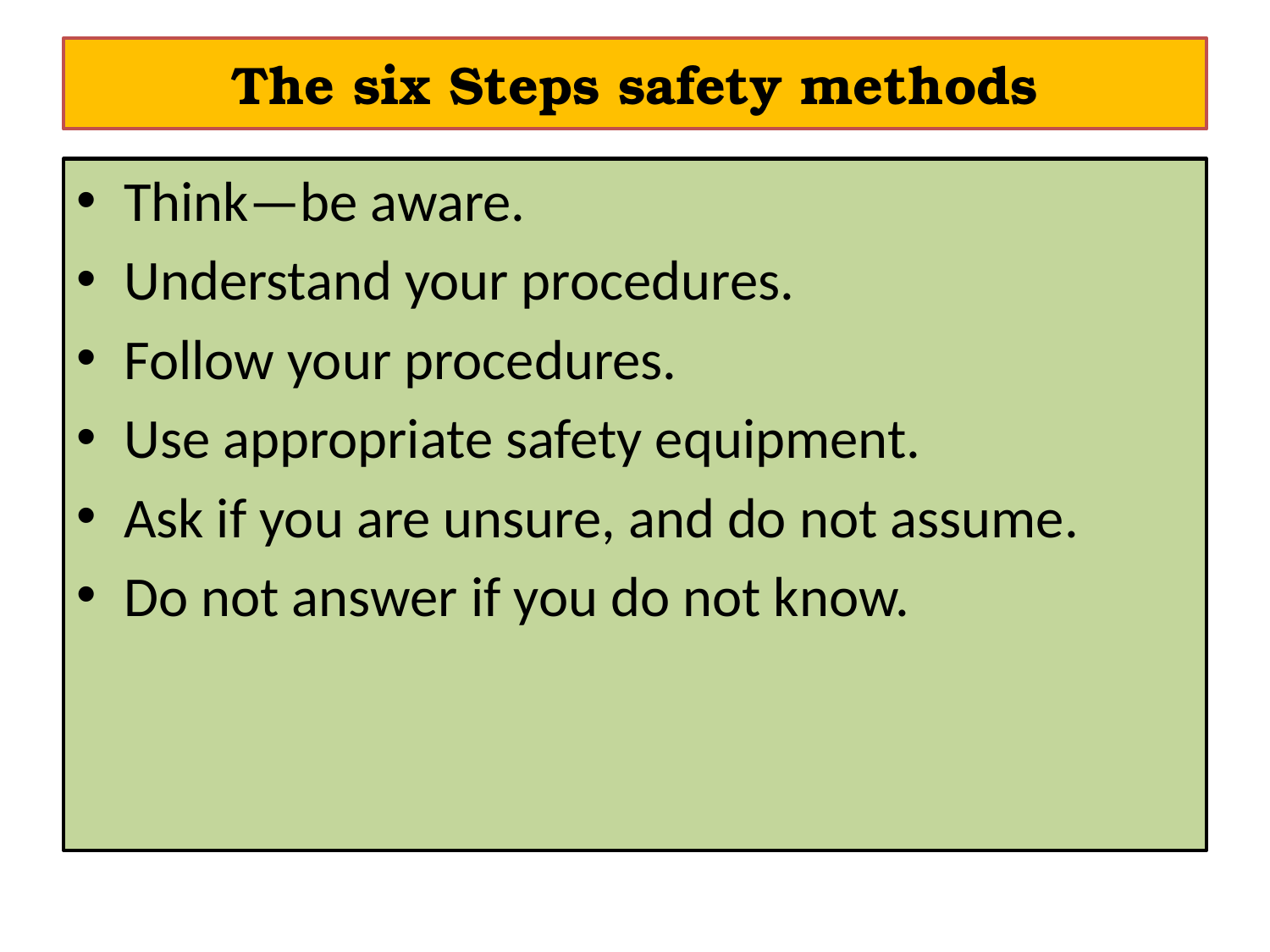

# The six Steps safety methods
Think—be aware.
Understand your procedures.
Follow your procedures.
Use appropriate safety equipment.
Ask if you are unsure, and do not assume.
Do not answer if you do not know.